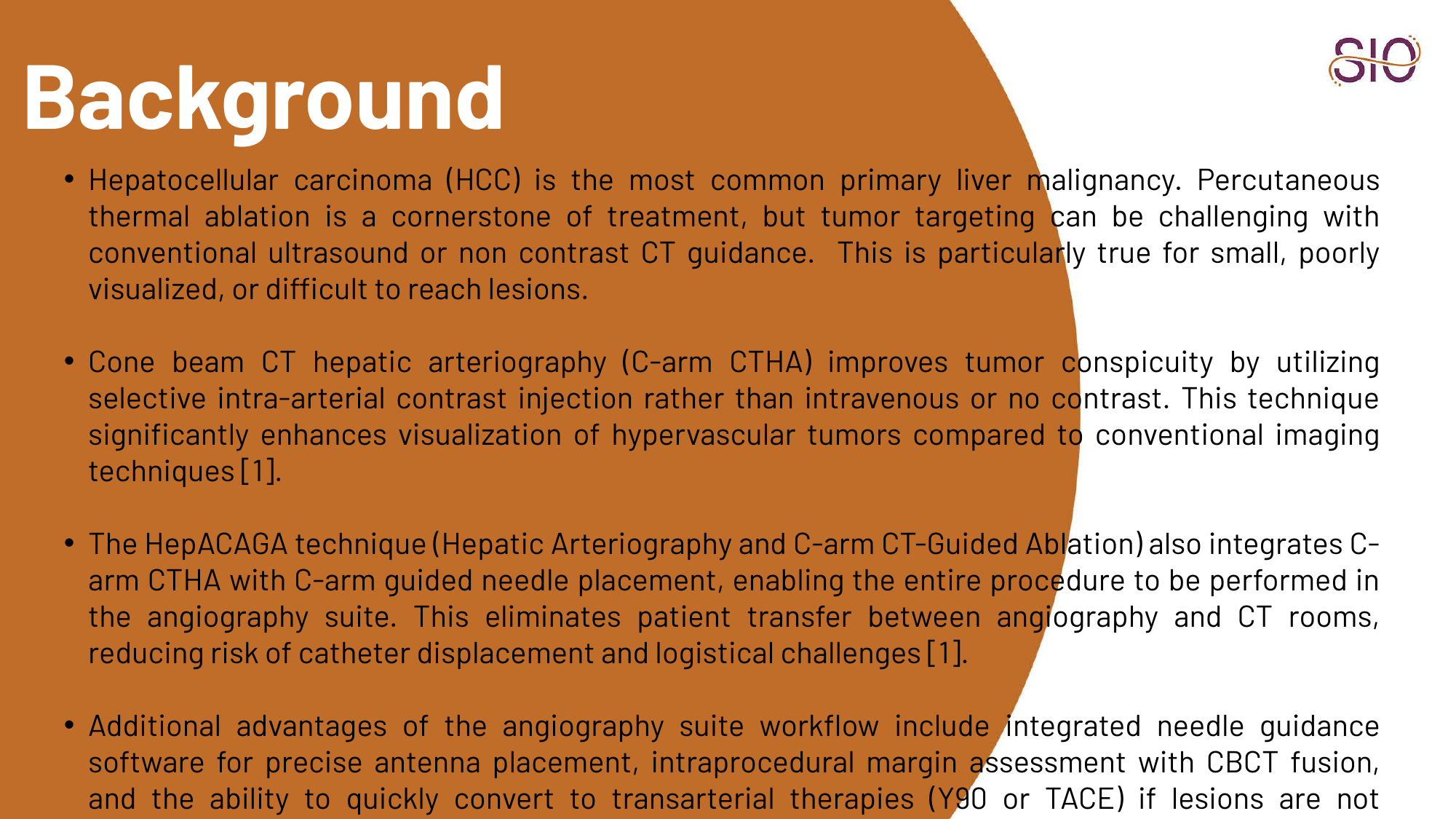

# Background
Hepatocellular carcinoma (HCC) is the most common primary liver malignancy. Percutaneous thermal ablation is a cornerstone of treatment, but tumor targeting can be challenging with conventional ultrasound or non contrast CT guidance.  This is particularly true for small, poorly visualized, or difficult to reach lesions.

Cone beam CT hepatic arteriography (C-arm CTHA) improves tumor conspicuity by utilizing selective intra-arterial contrast injection rather than intravenous or no contrast. This technique significantly enhances visualization of hypervascular tumors compared to conventional imaging techniques [1].

The HepACAGA technique (Hepatic Arteriography and C-arm CT-Guided Ablation) also integrates C-arm CTHA with C-arm guided needle placement, enabling the entire procedure to be performed in the angiography suite. This eliminates patient transfer between angiography and CT rooms, reducing risk of catheter displacement and logistical challenges [1].

Additional advantages of the angiography suite workflow include integrated needle guidance software for precise antenna placement, intraprocedural margin assessment with CBCT fusion, and the ability to quickly convert to transarterial therapies (Y90 or TACE) if lesions are not amenable to thermal ablation [2].